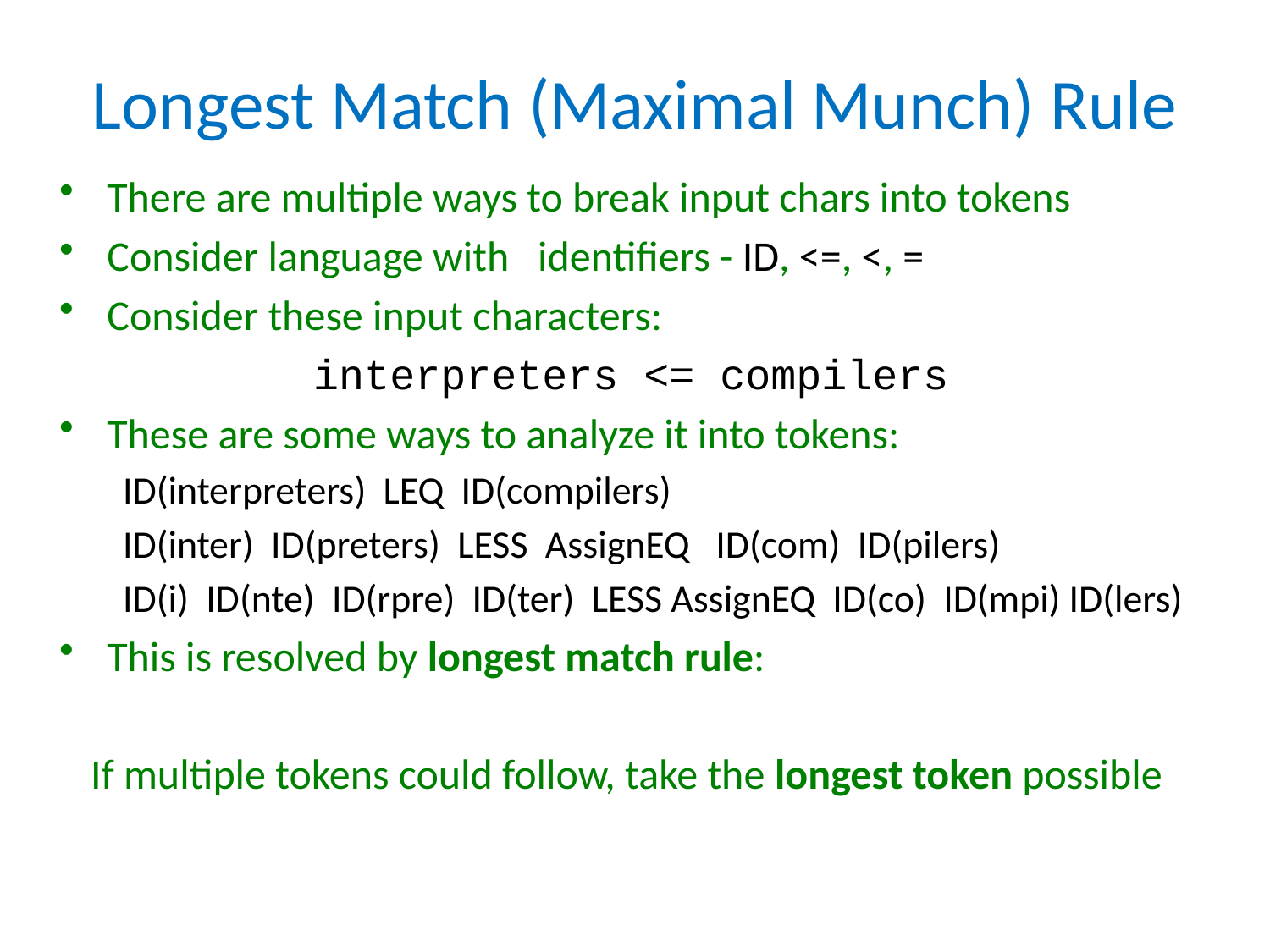

# Longest Match (Maximal Munch) Rule
There are multiple ways to break input chars into tokens
Consider language with   identifiers - ID, <=, <, =
Consider these input characters:
		interpreters <= compilers
These are some ways to analyze it into tokens:
ID(interpreters)  LEQ  ID(compilers)
ID(inter)  ID(preters)  LESS  AssignEQ   ID(com)  ID(pilers)
ID(i)  ID(nte)  ID(rpre)  ID(ter)  LESS AssignEQ  ID(co)  ID(mpi) ID(lers)
This is resolved by longest match rule:

If multiple tokens could follow, take the longest token possible